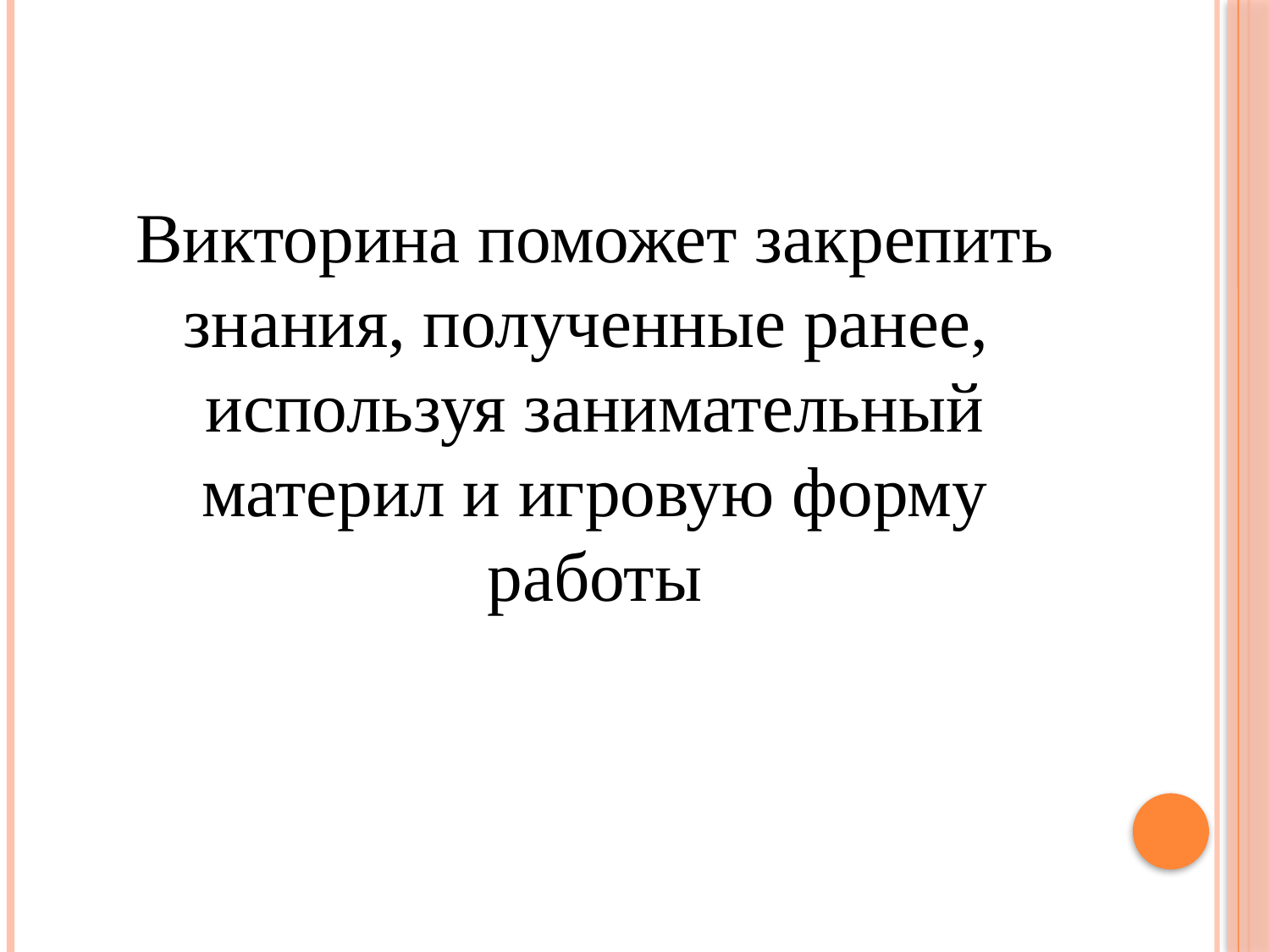

Викторина поможет закрепить знания, полученные ранее,  используя занимательный материл и игровую форму работы